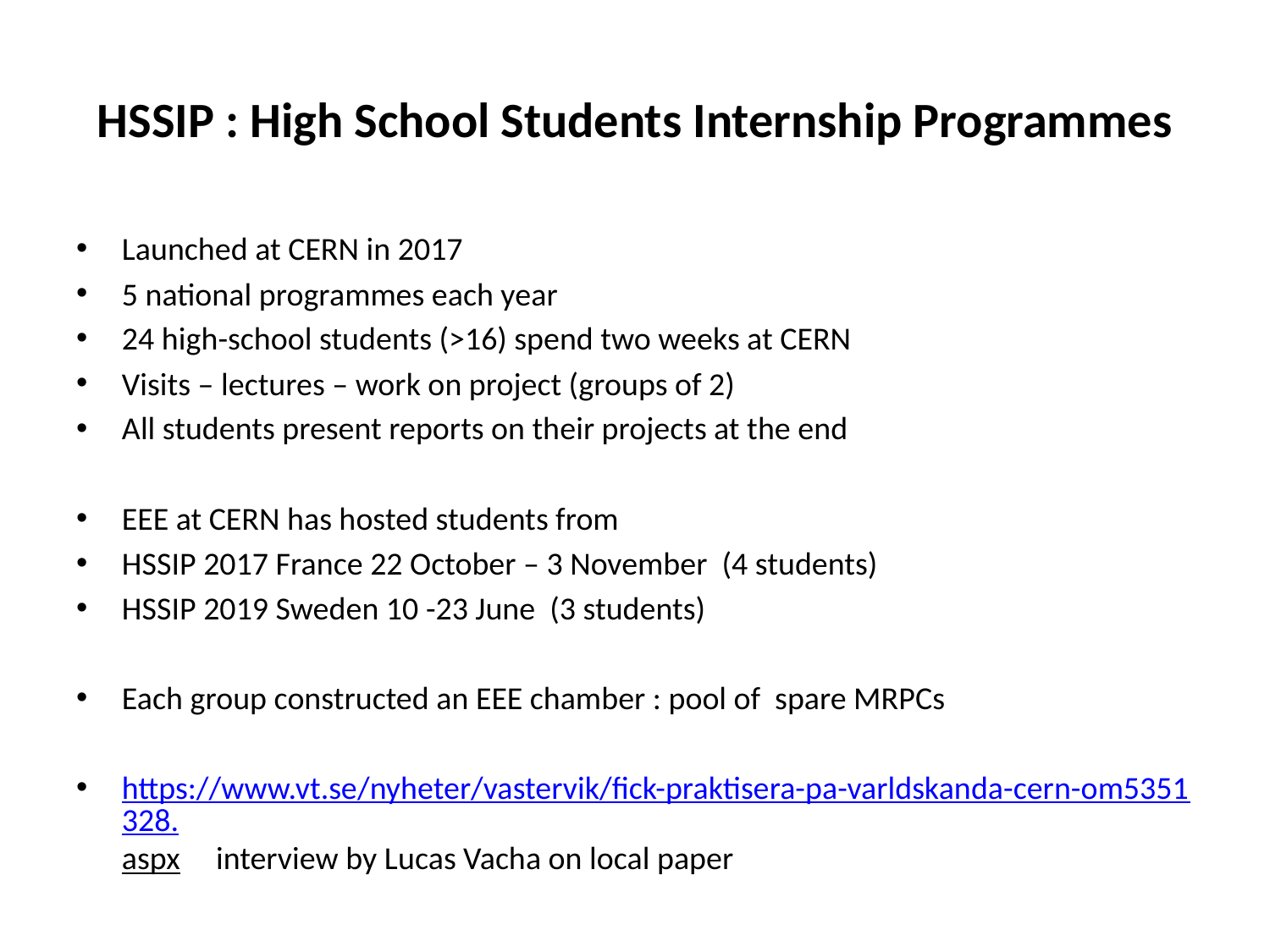

# HSSIP : High School Students Internship Programmes
Launched at CERN in 2017
5 national programmes each year
24 high-school students (>16) spend two weeks at CERN
Visits – lectures – work on project (groups of 2)
All students present reports on their projects at the end

EEE at CERN has hosted students from
HSSIP 2017 France 22 October – 3 November  (4 students)
HSSIP 2019 Sweden 10 -23 June  (3 students)

Each group constructed an EEE chamber : pool of  spare MRPCs

https://www.vt.se/nyheter/vastervik/fick-praktisera-pa-varldskanda-cern-om5351328.aspx     interview by Lucas Vacha on local paper